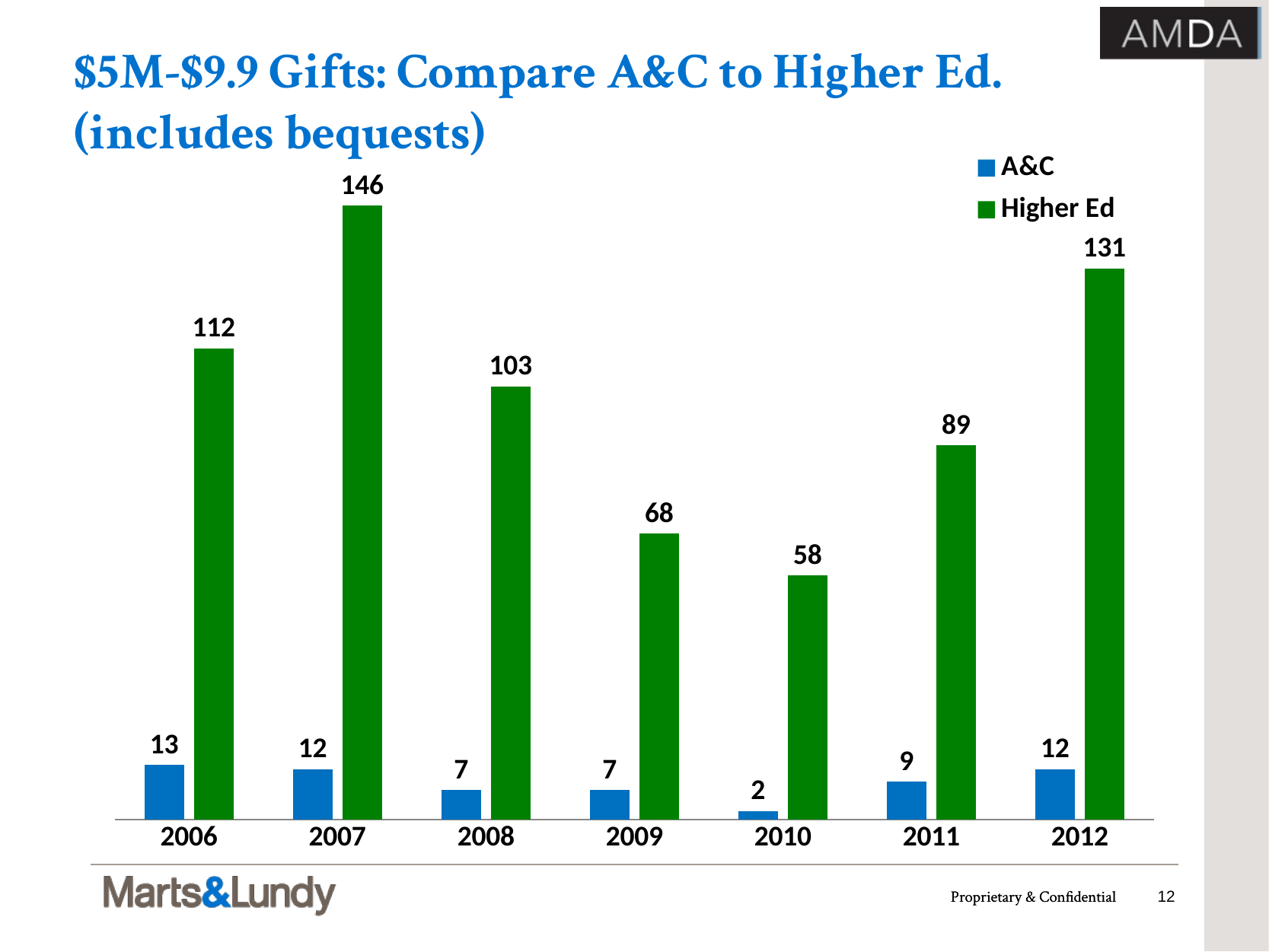

# $5M-$9.9 Gifts: Compare A&C to Higher Ed. (includes bequests)

### Chart

| Category | A&C | Higher Ed |
|---|---|---|
| 2006 | 13.0 | 112.0 |
| 2007 | 12.0 | 146.0 |
| 2008 | 7.0 | 103.0 |
| 2009 | 7.0 | 68.0 |
| 2010 | 2.0 | 58.0 |
| 2011 | 9.0 | 89.0 |
| 2012 | 12.0 | 131.0 |